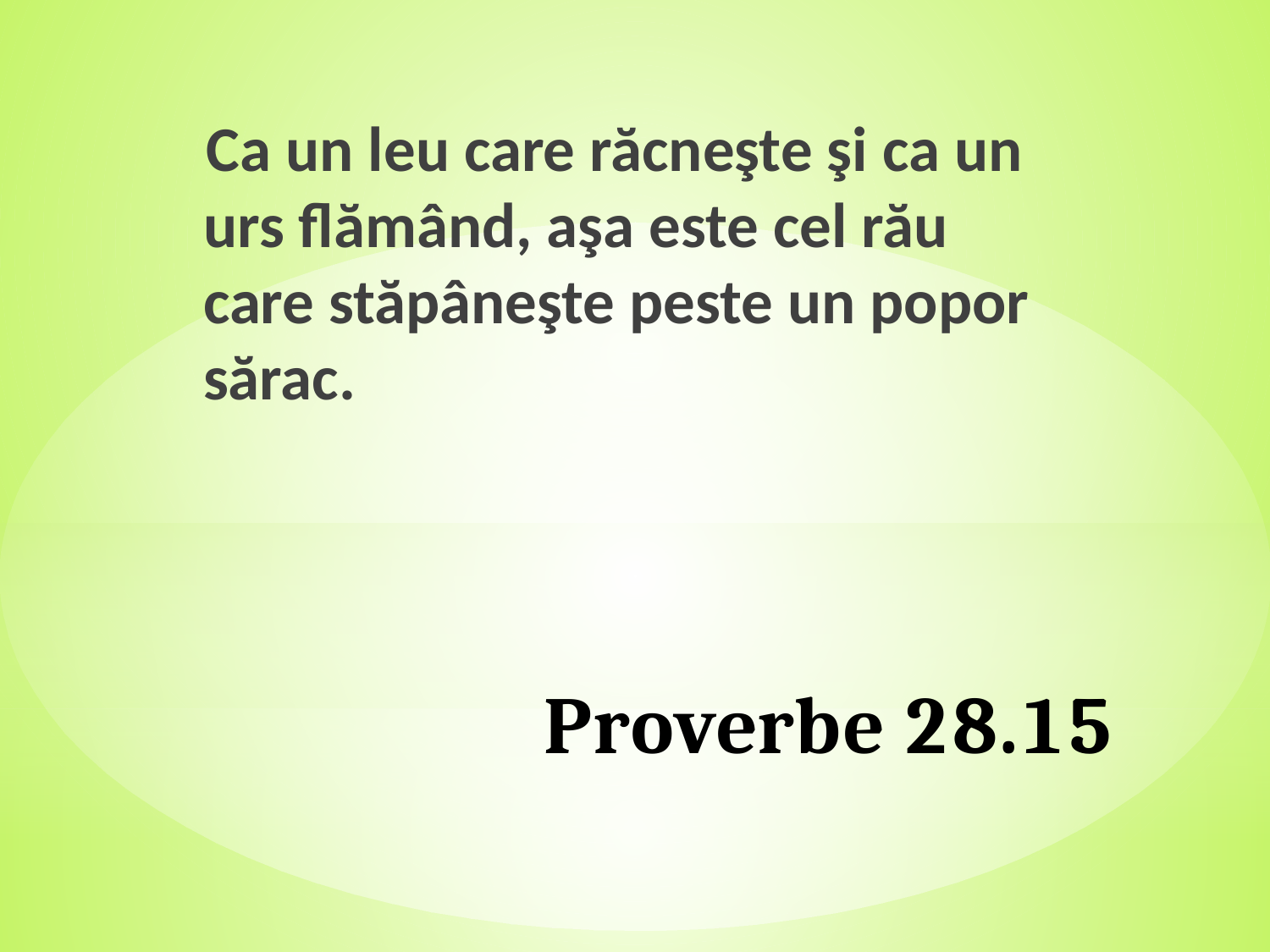

Ca un leu care răcneşte şi ca un urs flămând, aşa este cel rău care stăpâneşte peste un popor sărac.
# Proverbe 28.15